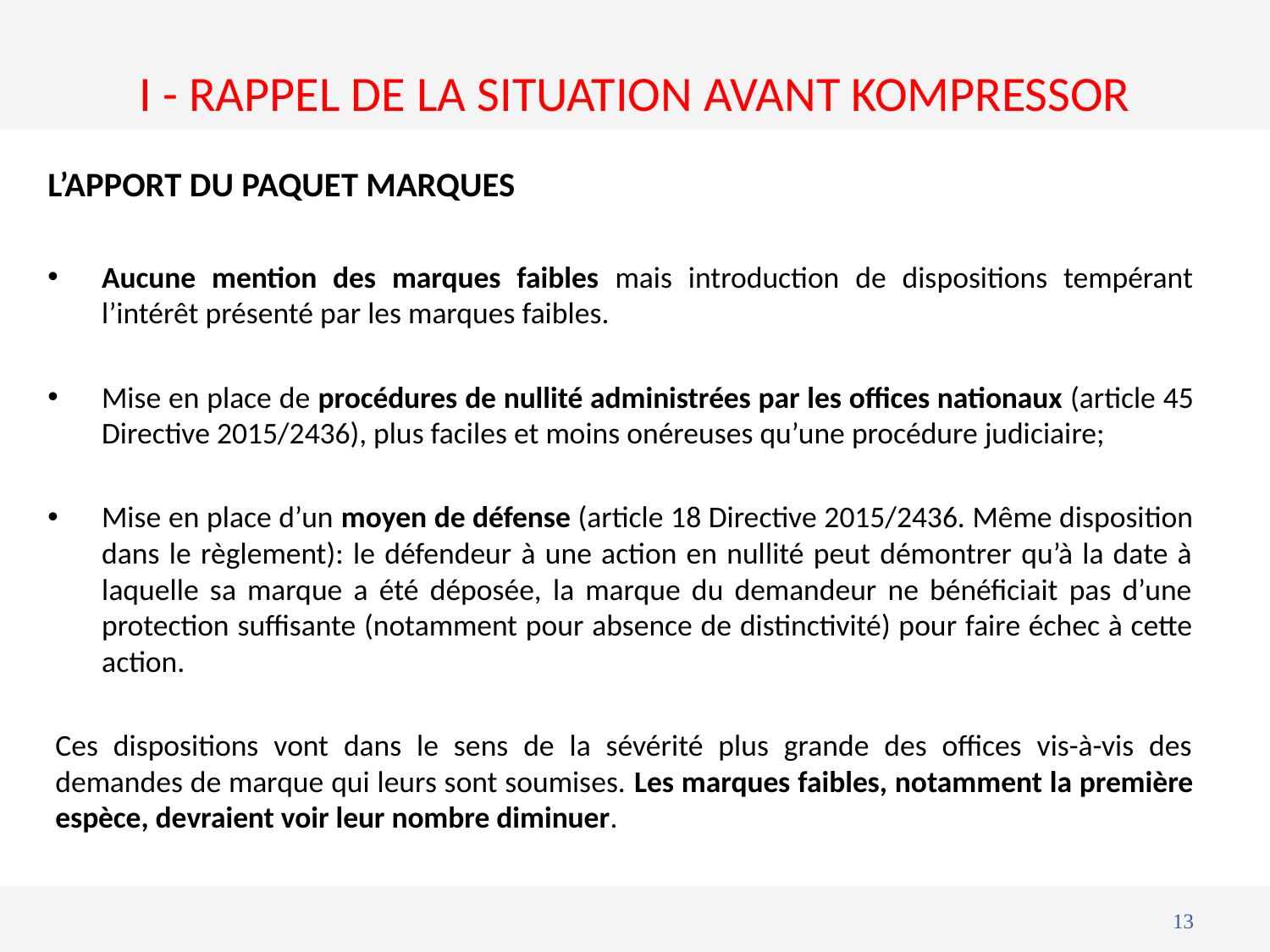

# I - RAPPEL DE LA SITUATION AVANT KOMPRESSOR
L’APPORT DU PAQUET MARQUES

Aucune mention des marques faibles mais introduction de dispositions tempérant l’intérêt présenté par les marques faibles.

Mise en place de procédures de nullité administrées par les offices nationaux (article 45 Directive 2015/2436), plus faciles et moins onéreuses qu’une procédure judiciaire;

Mise en place d’un moyen de défense (article 18 Directive 2015/2436. Même disposition dans le règlement): le défendeur à une action en nullité peut démontrer qu’à la date à laquelle sa marque a été déposée, la marque du demandeur ne bénéficiait pas d’une protection suffisante (notamment pour absence de distinctivité) pour faire échec à cette action.

Ces dispositions vont dans le sens de la sévérité plus grande des offices vis-à-vis des demandes de marque qui leurs sont soumises. Les marques faibles, notamment la première espèce, devraient voir leur nombre diminuer.

13